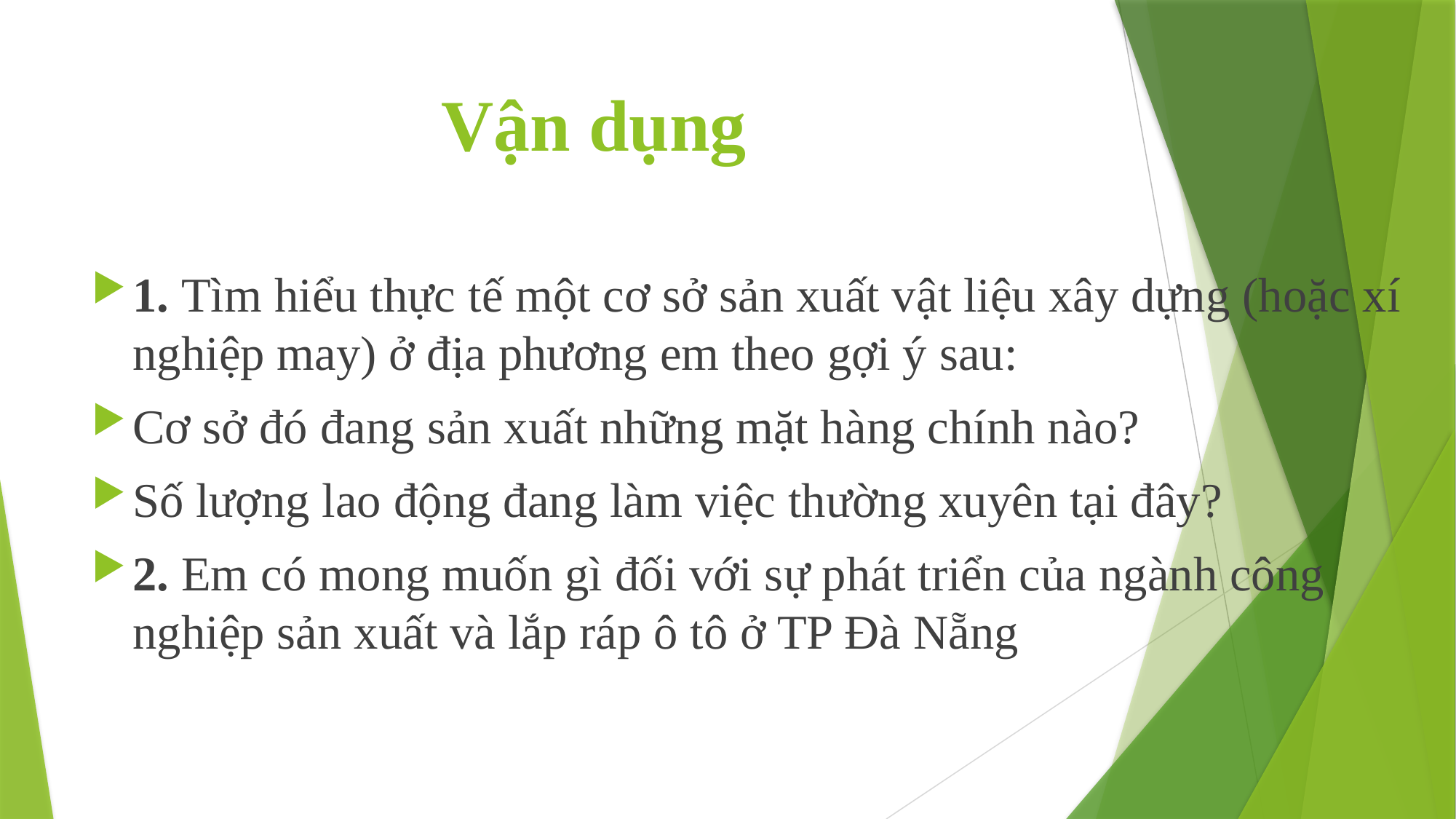

# Vận dụng
1. Tìm hiểu thực tế một cơ sở sản xuất vật liệu xây dựng (hoặc xí nghiệp may) ở địa phương em theo gợi ý sau:
Cơ sở đó đang sản xuất những mặt hàng chính nào?
Số lượng lao động đang làm việc thường xuyên tại đây?
2. Em có mong muốn gì đối với sự phát triển của ngành công nghiệp sản xuất và lắp ráp ô tô ở TP Đà Nẵng